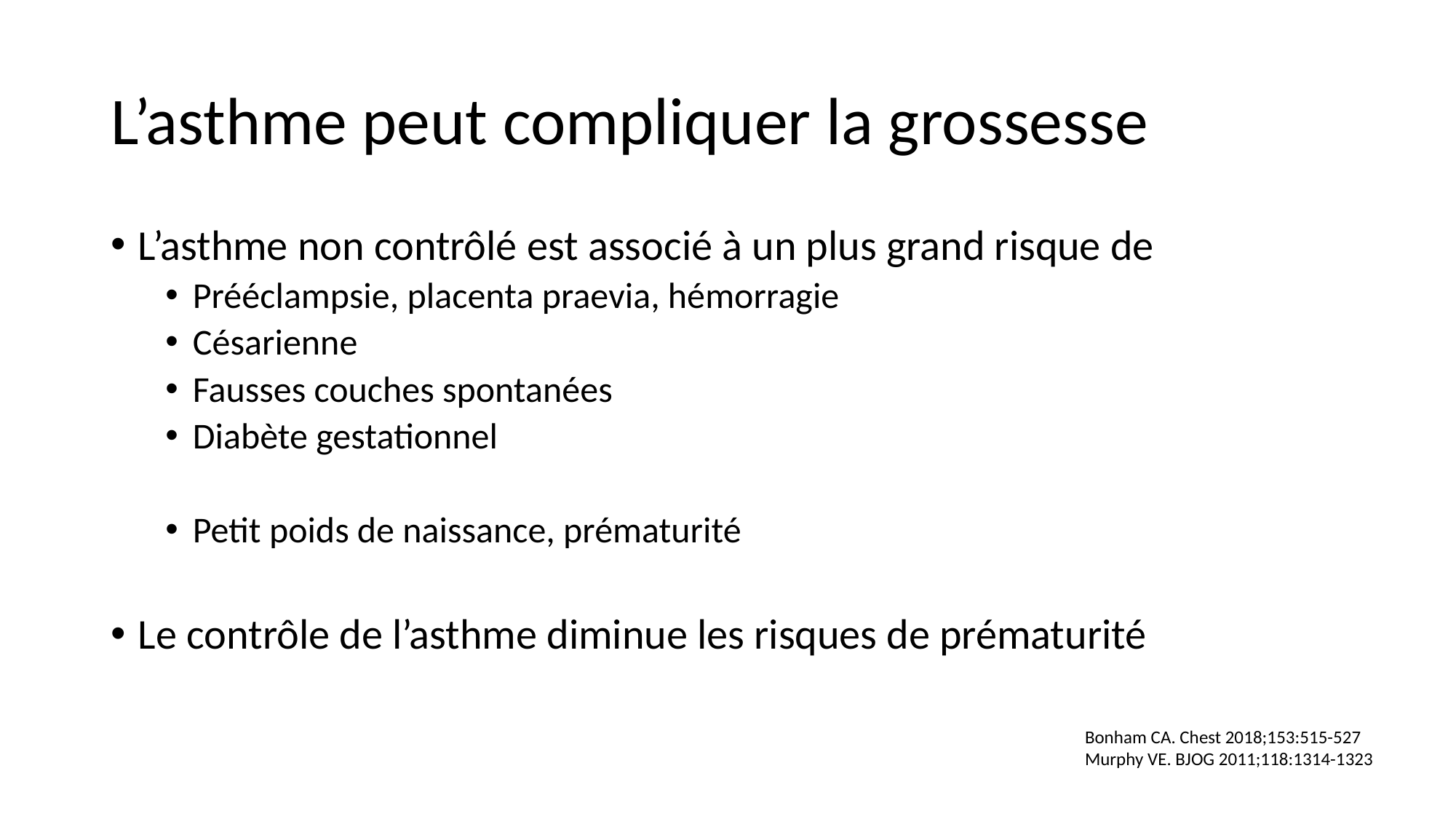

# L’asthme peut compliquer la grossesse
L’asthme non contrôlé est associé à un plus grand risque de
Prééclampsie, placenta praevia, hémorragie
Césarienne
Fausses couches spontanées
Diabète gestationnel

Petit poids de naissance, prématurité

Le contrôle de l’asthme diminue les risques de prématurité
Bonham CA. Chest 2018;153:515-527
Murphy VE. BJOG 2011;118:1314-1323